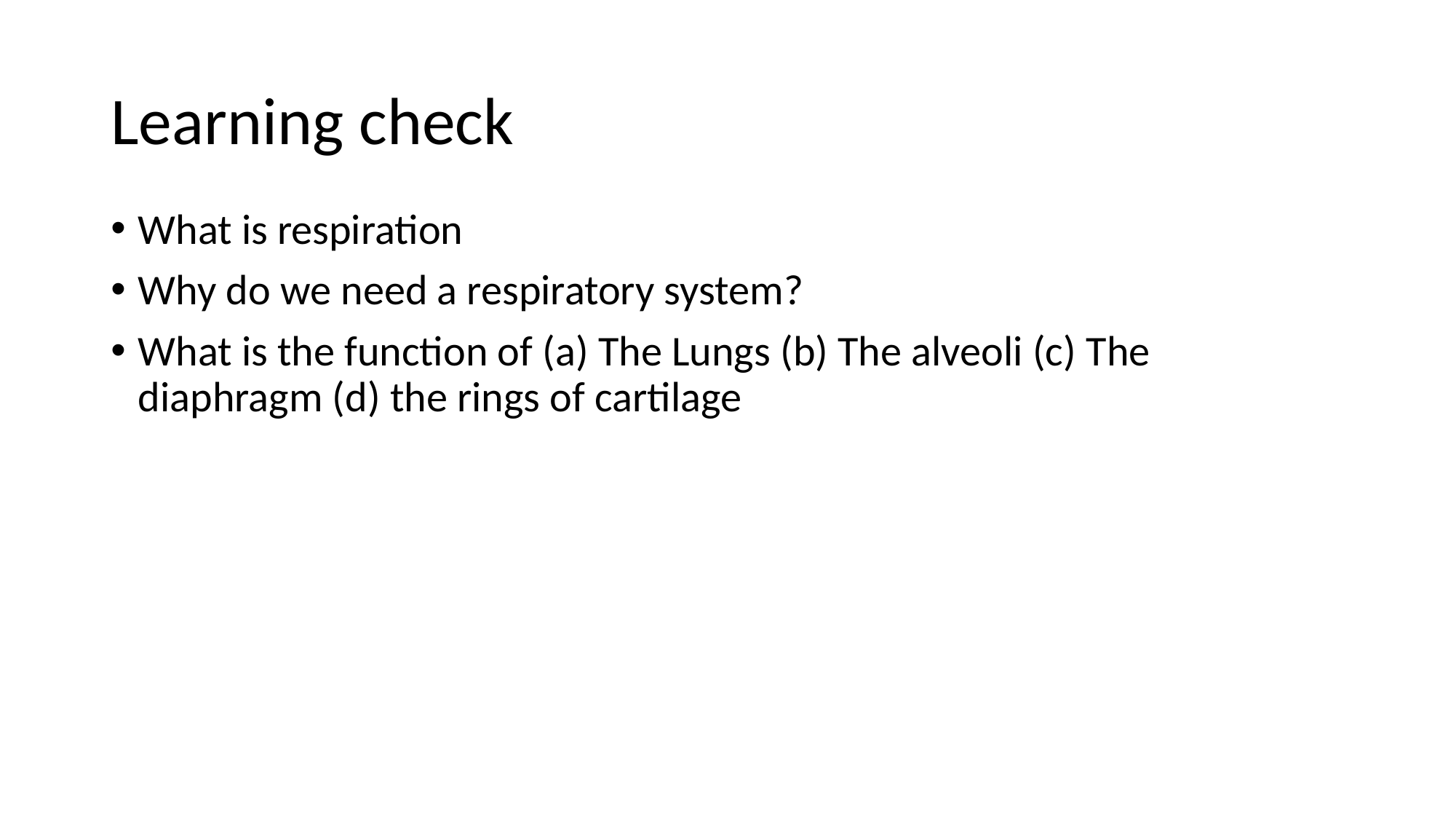

# Learning check
What is respiration
Why do we need a respiratory system?
What is the function of (a) The Lungs (b) The alveoli (c) The diaphragm (d) the rings of cartilage